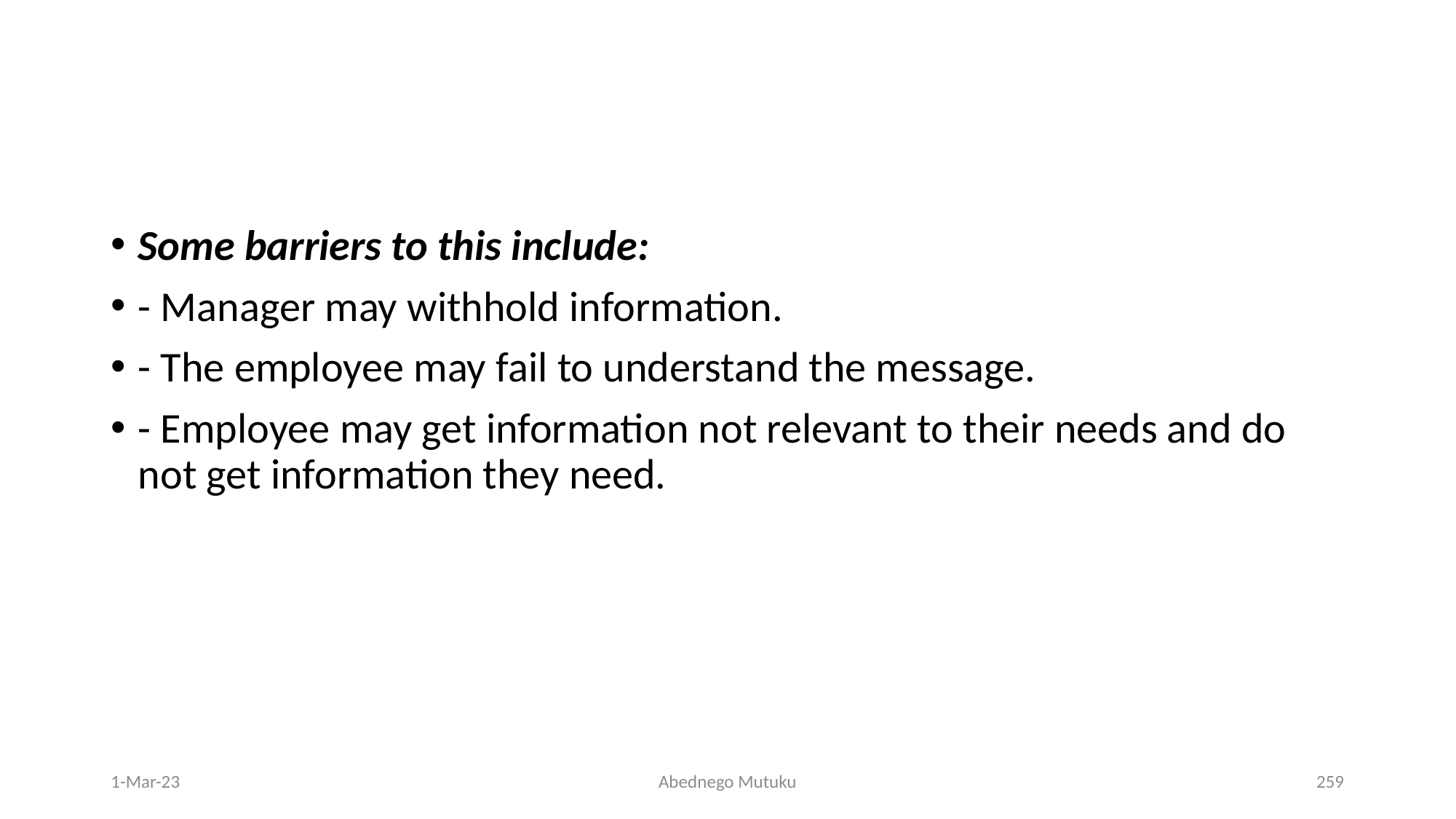

#
Some barriers to this include:
- Manager may withhold information.
- The employee may fail to understand the message.
- Employee may get information not relevant to their needs and do not get information they need.

1-Mar-23
Abednego Mutuku
259